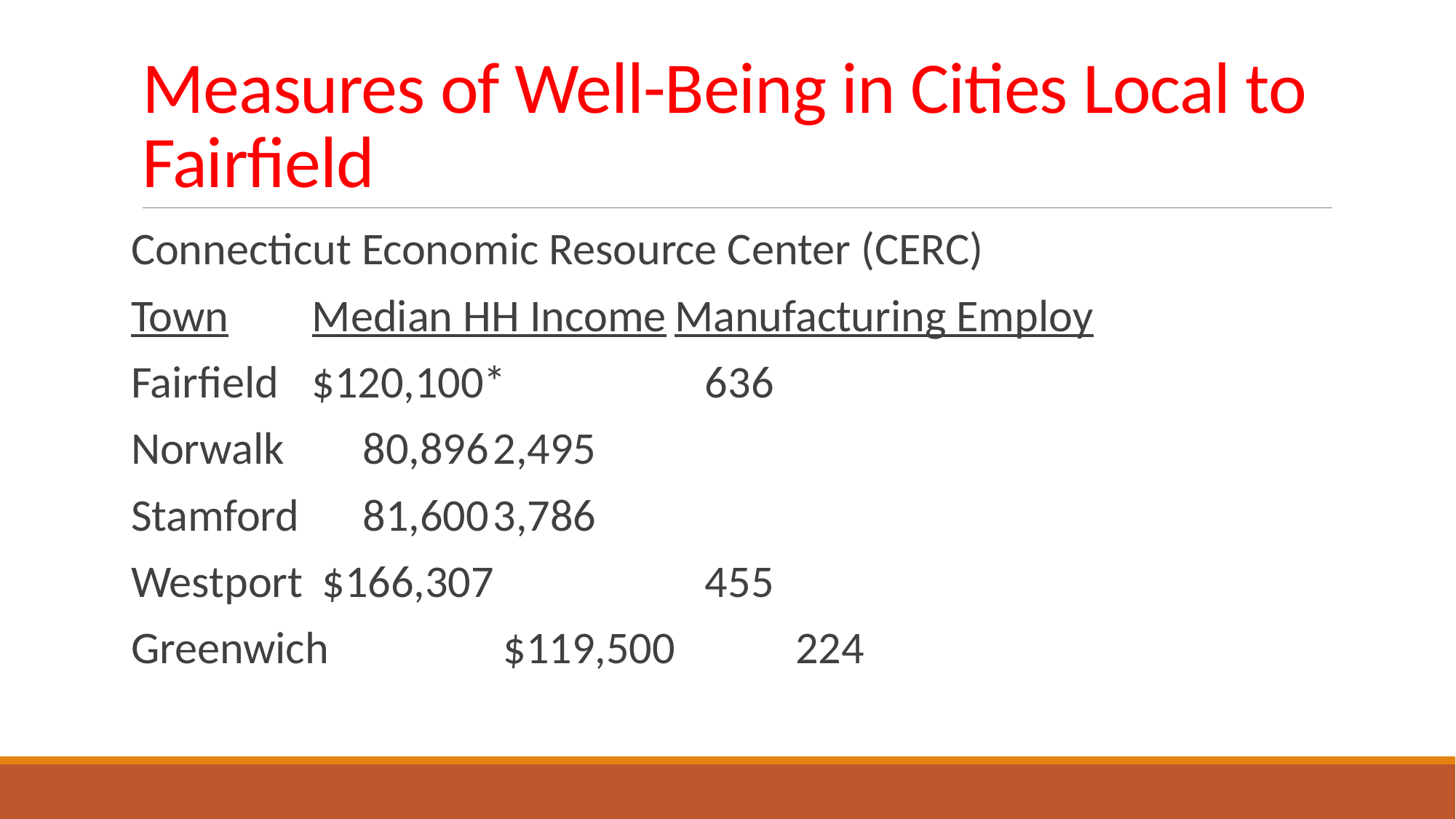

# Measures of Well-Being in Cities Local to Fairfield
Connecticut Economic Resource Center (CERC)
Town			Median HH Income	Manufacturing Employ
Fairfield			$120,100*				   636
Norwalk			     80,896				2,495
Stamford			     81,600				3,786
Westport			 $166,307				   455
Greenwich		 	 $119,500				   224